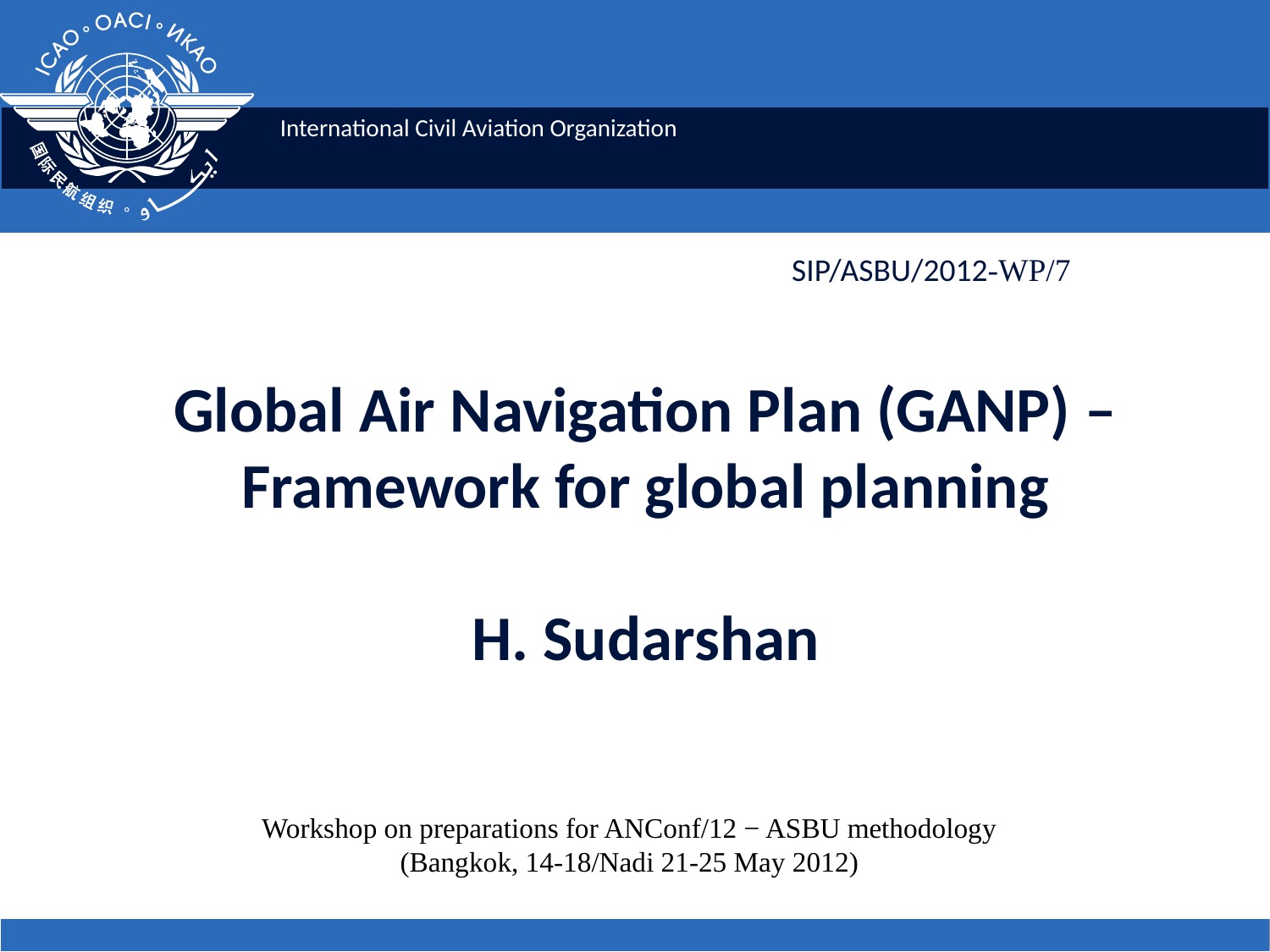

SIP/ASBU/2012-WP/7
# Global Air Navigation Plan (GANP) – Framework for global planning H. Sudarshan
Workshop on preparations for ANConf/12 − ASBU methodology
(Bangkok, 14-18/Nadi 21-25 May 2012)